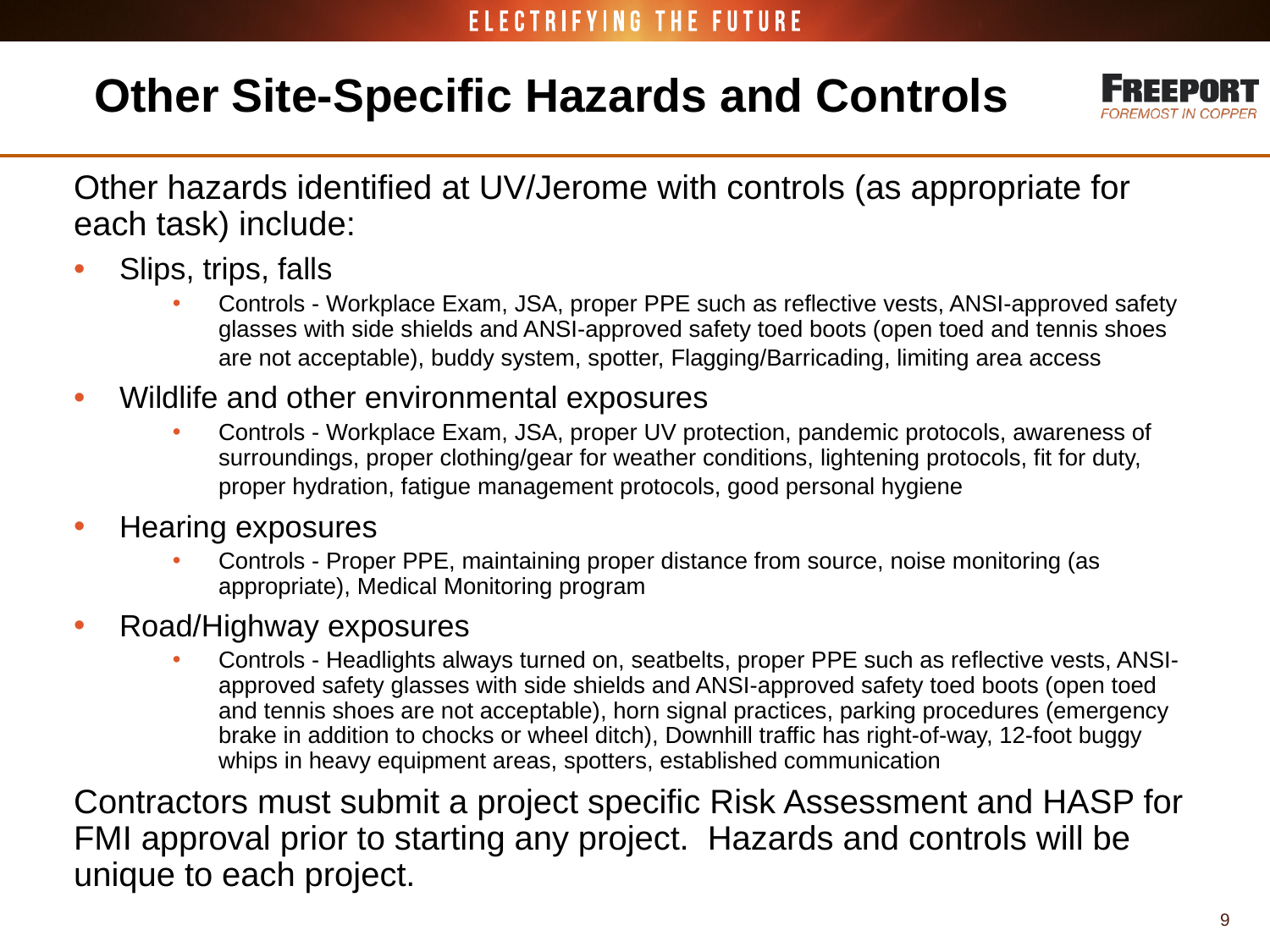

# Other Site-Specific Hazards and Controls
Other hazards identified at UV/Jerome with controls (as appropriate for each task) include:
Slips, trips, falls
Controls - Workplace Exam, JSA, proper PPE such as reflective vests, ANSI-approved safety glasses with side shields and ANSI-approved safety toed boots (open toed and tennis shoes are not acceptable), buddy system, spotter, Flagging/Barricading, limiting area access
Wildlife and other environmental exposures
Controls - Workplace Exam, JSA, proper UV protection, pandemic protocols, awareness of surroundings, proper clothing/gear for weather conditions, lightening protocols, fit for duty, proper hydration, fatigue management protocols, good personal hygiene
Hearing exposures
Controls - Proper PPE, maintaining proper distance from source, noise monitoring (as appropriate), Medical Monitoring program
Road/Highway exposures
Controls - Headlights always turned on, seatbelts, proper PPE such as reflective vests, ANSI-approved safety glasses with side shields and ANSI-approved safety toed boots (open toed and tennis shoes are not acceptable), horn signal practices, parking procedures (emergency brake in addition to chocks or wheel ditch), Downhill traffic has right-of-way, 12-foot buggy whips in heavy equipment areas, spotters, established communication
Contractors must submit a project specific Risk Assessment and HASP for FMI approval prior to starting any project.  Hazards and controls will be unique to each project.
9